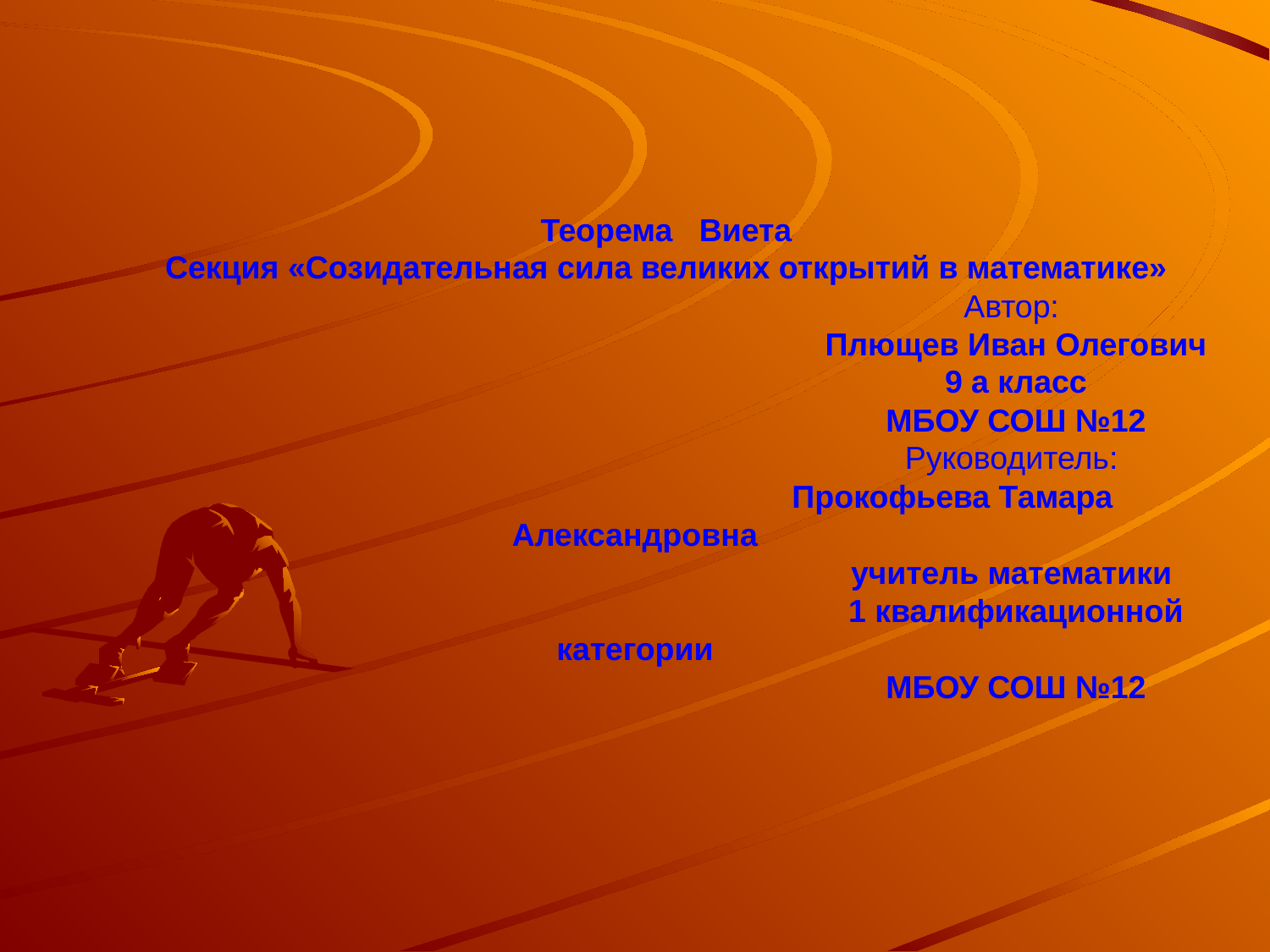

#
Теорема   Виета
Секция «Созидательная сила великих открытий в математике»
						Автор:
						Плющев Иван Олегович
						9 а класс
						МБОУ СОШ №12
						Руководитель:
					Прокофьева Тамара Александровна
						учитель математики
						1 квалификационной категории
						МБОУ СОШ №12